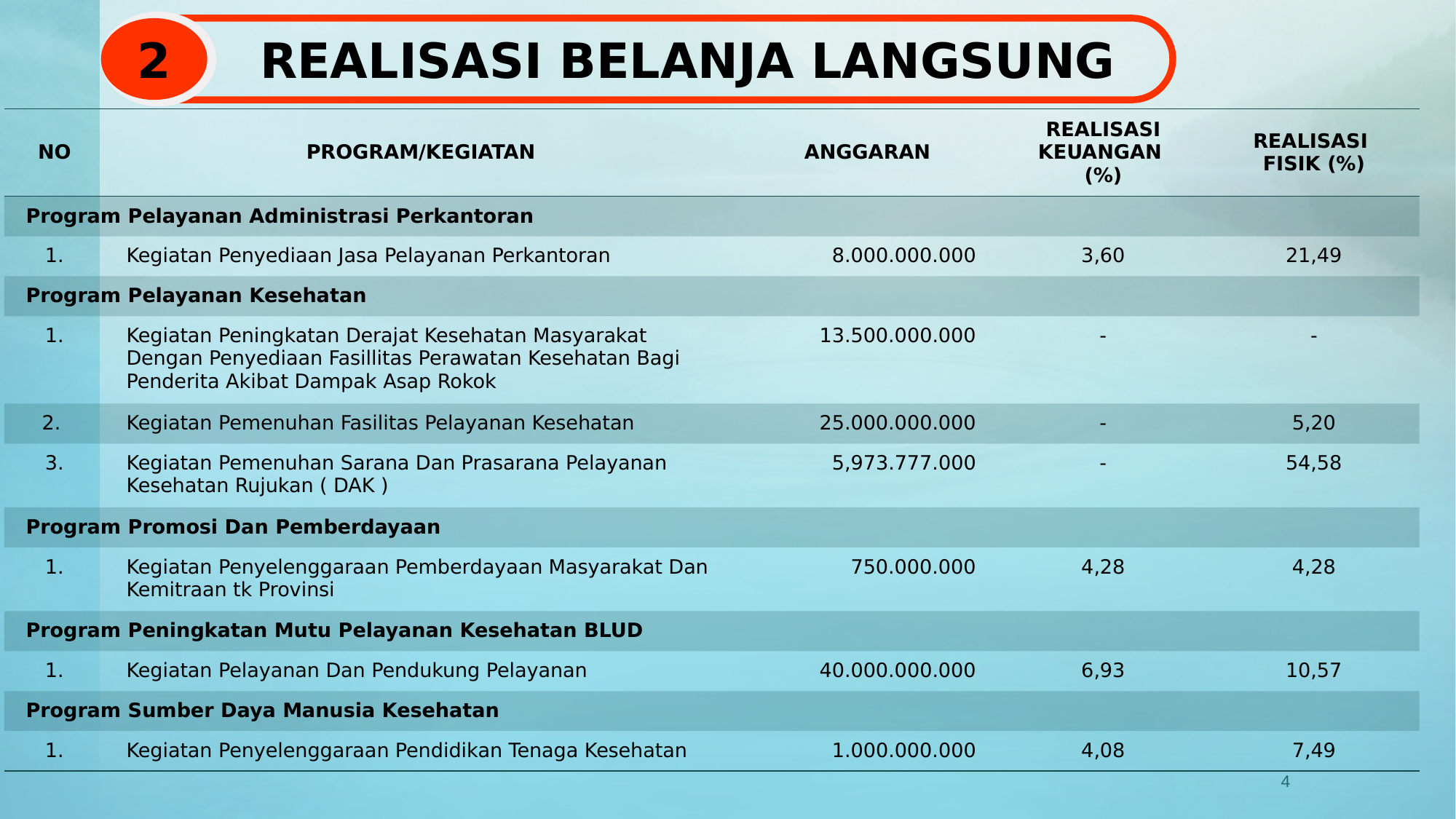

2

REALISASI BELANJA LANGSUNG
| NO | PROGRAM/KEGIATAN | ANGGARAN | REALISASI KEUANGAN (%) | REALISASI FISIK (%) |
| --- | --- | --- | --- | --- |
| Program Pelayanan Administrasi Perkantoran |  |  |  |  |
| 1. | Kegiatan Penyediaan Jasa Pelayanan Perkantoran | 8.000.000.000 | 3,60 | 21,49 |
| Program Pelayanan Kesehatan |  |  |  |  |
| 1. | Kegiatan Peningkatan Derajat Kesehatan Masyarakat Dengan Penyediaan Fasillitas Perawatan Kesehatan Bagi Penderita Akibat Dampak Asap Rokok | 13.500.000.000 | - | - |
| 2. | Kegiatan Pemenuhan Fasilitas Pelayanan Kesehatan | 25.000.000.000 | - | 5,20 |
| 3. | Kegiatan Pemenuhan Sarana Dan Prasarana Pelayanan Kesehatan Rujukan ( DAK ) | 5,973.777.000 | - | 54,58 |
| Program Promosi Dan Pemberdayaan |  |  |  |  |
| 1. | Kegiatan Penyelenggaraan Pemberdayaan Masyarakat Dan Kemitraan tk Provinsi | 750.000.000 | 4,28 | 4,28 |
| Program Peningkatan Mutu Pelayanan Kesehatan BLUD |  |  |  |  |
| 1. | Kegiatan Pelayanan Dan Pendukung Pelayanan | 40.000.000.000 | 6,93 | 10,57 |
| Program Sumber Daya Manusia Kesehatan |  |  |  |  |
| 1. | Kegiatan Penyelenggaraan Pendidikan Tenaga Kesehatan | 1.000.000.000 | 4,08 | 7,49 |
4